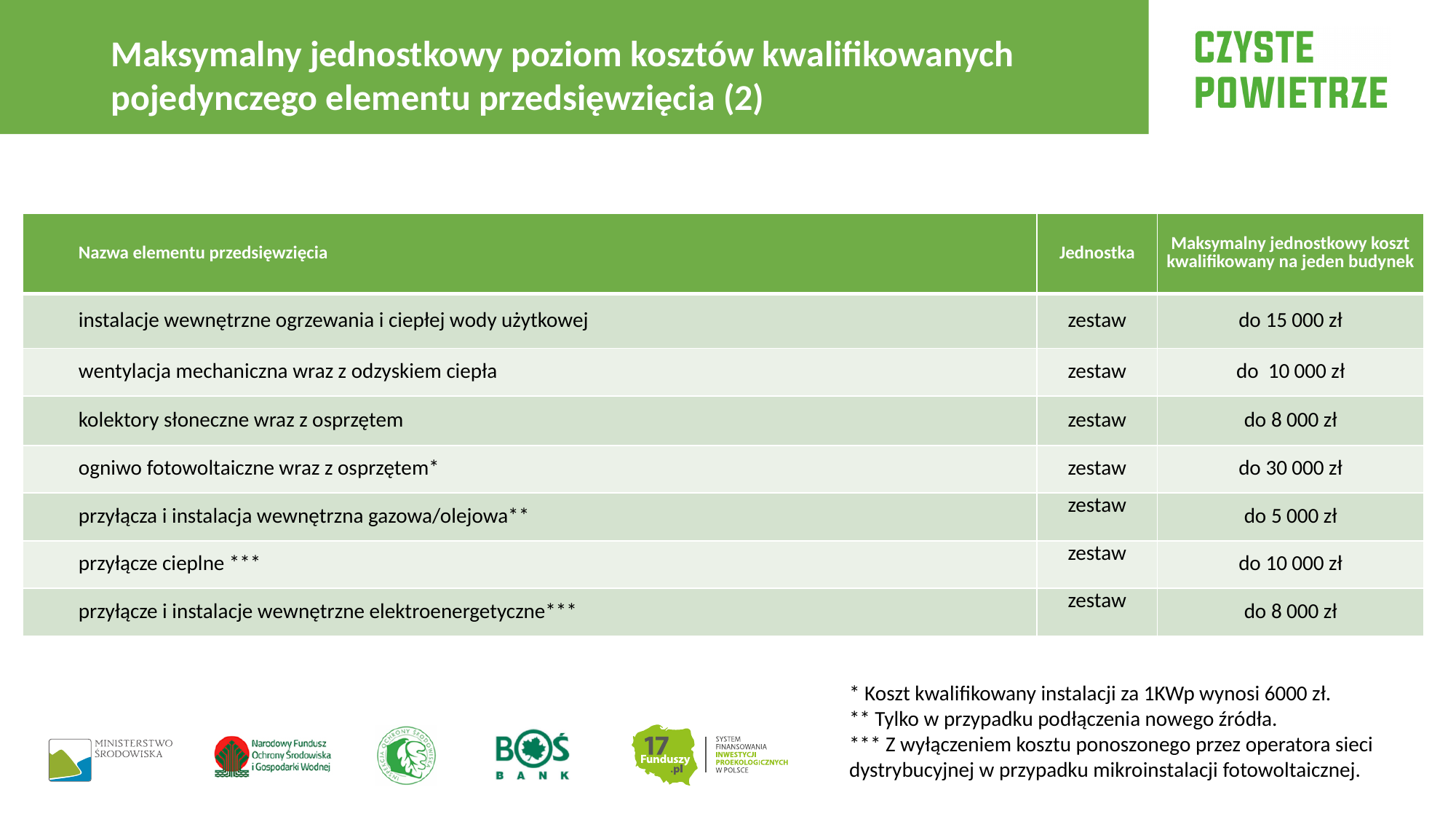

Maksymalny jednostkowy poziom kosztów kwalifikowanych pojedynczego elementu przedsięwzięcia (2)
| Nazwa elementu przedsięwzięcia | Jednostka | Maksymalny jednostkowy koszt kwalifikowany na jeden budynek |
| --- | --- | --- |
| instalacje wewnętrzne ogrzewania i ciepłej wody użytkowej | zestaw | do 15 000 zł |
| wentylacja mechaniczna wraz z odzyskiem ciepła | zestaw | do 10 000 zł |
| kolektory słoneczne wraz z osprzętem | zestaw | do 8 000 zł |
| ogniwo fotowoltaiczne wraz z osprzętem\* | zestaw | do 30 000 zł |
| przyłącza i instalacja wewnętrzna gazowa/olejowa\*\* | zestaw | do 5 000 zł |
| przyłącze cieplne \*\*\* | zestaw | do 10 000 zł |
| przyłącze i instalacje wewnętrzne elektroenergetyczne\*\*\* | zestaw | do 8 000 zł |
* Koszt kwalifikowany instalacji za 1KWp wynosi 6000 zł.
** Tylko w przypadku podłączenia nowego źródła.
*** Z wyłączeniem kosztu ponoszonego przez operatora sieci dystrybucyjnej w przypadku mikroinstalacji fotowoltaicznej.